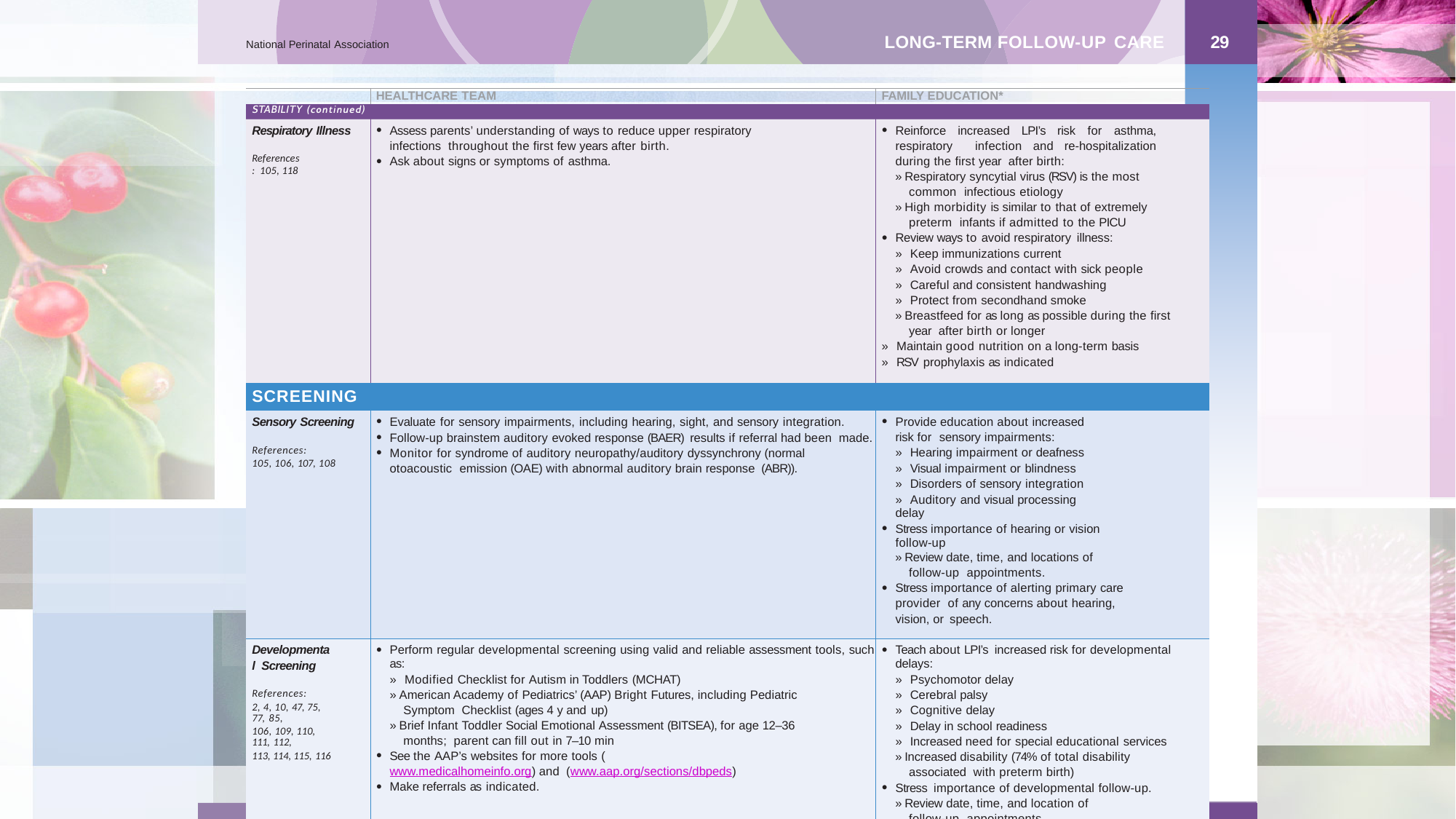

LONG-TERM FOLLOW-UP CARE
29
National Perinatal Association

|  | HEALTHCARE TEAM | FAMILY EDUCATION\* |
| --- | --- | --- |
| STABILITY (continued) |  |  |
| Respiratory Illness References: 105, 118 | Assess parents’ understanding of ways to reduce upper respiratory infections throughout the first few years after birth. Ask about signs or symptoms of asthma. | Reinforce increased LPI’s risk for asthma, respiratory infection and re-hospitalization during the first year after birth: » Respiratory syncytial virus (RSV) is the most common infectious etiology » High morbidity is similar to that of extremely preterm infants if admitted to the PICU Review ways to avoid respiratory illness: » Keep immunizations current » Avoid crowds and contact with sick people » Careful and consistent handwashing » Protect from secondhand smoke » Breastfeed for as long as possible during the first year after birth or longer » Maintain good nutrition on a long-term basis » RSV prophylaxis as indicated |
| SCREENING |  |  |
| Sensory Screening References: 105, 106, 107, 108 | Evaluate for sensory impairments, including hearing, sight, and sensory integration. Follow-up brainstem auditory evoked response (BAER) results if referral had been made. Monitor for syndrome of auditory neuropathy/auditory dyssynchrony (normal otoacoustic emission (OAE) with abnormal auditory brain response (ABR)). | Provide education about increased risk for sensory impairments: » Hearing impairment or deafness » Visual impairment or blindness » Disorders of sensory integration » Auditory and visual processing delay Stress importance of hearing or vision follow-up » Review date, time, and locations of follow-up appointments. Stress importance of alerting primary care provider of any concerns about hearing, vision, or speech. |
| Developmental Screening References: 2, 4, 10, 47, 75, 77, 85, 106, 109, 110, 111, 112, 113, 114, 115, 116 | Perform regular developmental screening using valid and reliable assessment tools, such as: » Modified Checklist for Autism in Toddlers (MCHAT) » American Academy of Pediatrics’ (AAP) Bright Futures, including Pediatric Symptom Checklist (ages 4 y and up) » Brief Infant Toddler Social Emotional Assessment (BITSEA), for age 12–36 months; parent can fill out in 7–10 min See the AAP’s websites for more tools (www.medicalhomeinfo.org) and (www.aap.org/sections/dbpeds) Make referrals as indicated. | Teach about LPI’s increased risk for developmental delays: » Psychomotor delay » Cerebral palsy » Cognitive delay » Delay in school readiness » Increased need for special educational services » Increased disability (74% of total disability associated with preterm birth) Stress importance of developmental follow-up. » Review date, time, and location of follow-up appointments. |